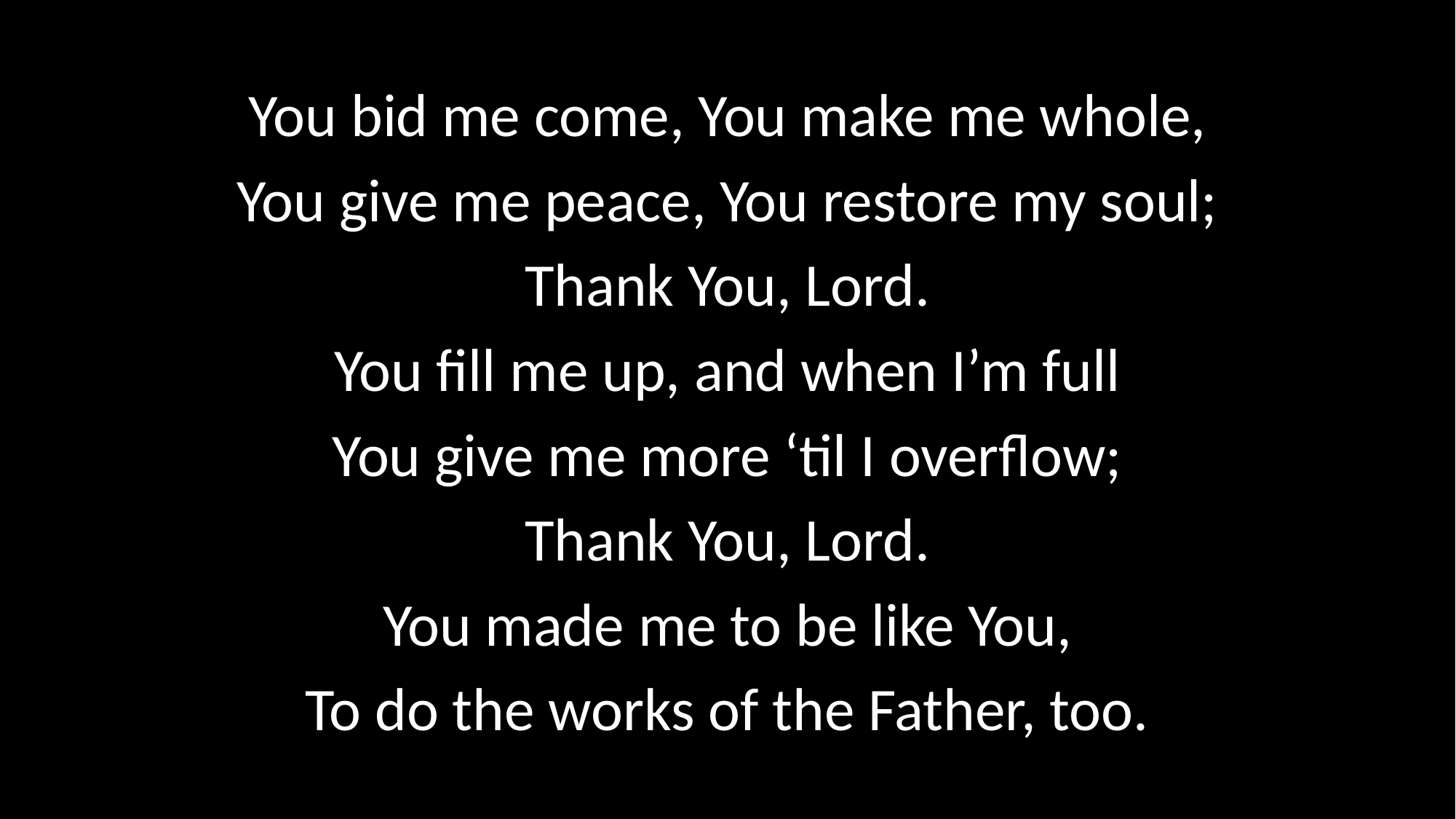

You bid me come, You make me whole,
You give me peace, You restore my soul;
Thank You, Lord.
You fill me up, and when I’m full
You give me more ‘til I overflow;
Thank You, Lord.
You made me to be like You,
To do the works of the Father, too.